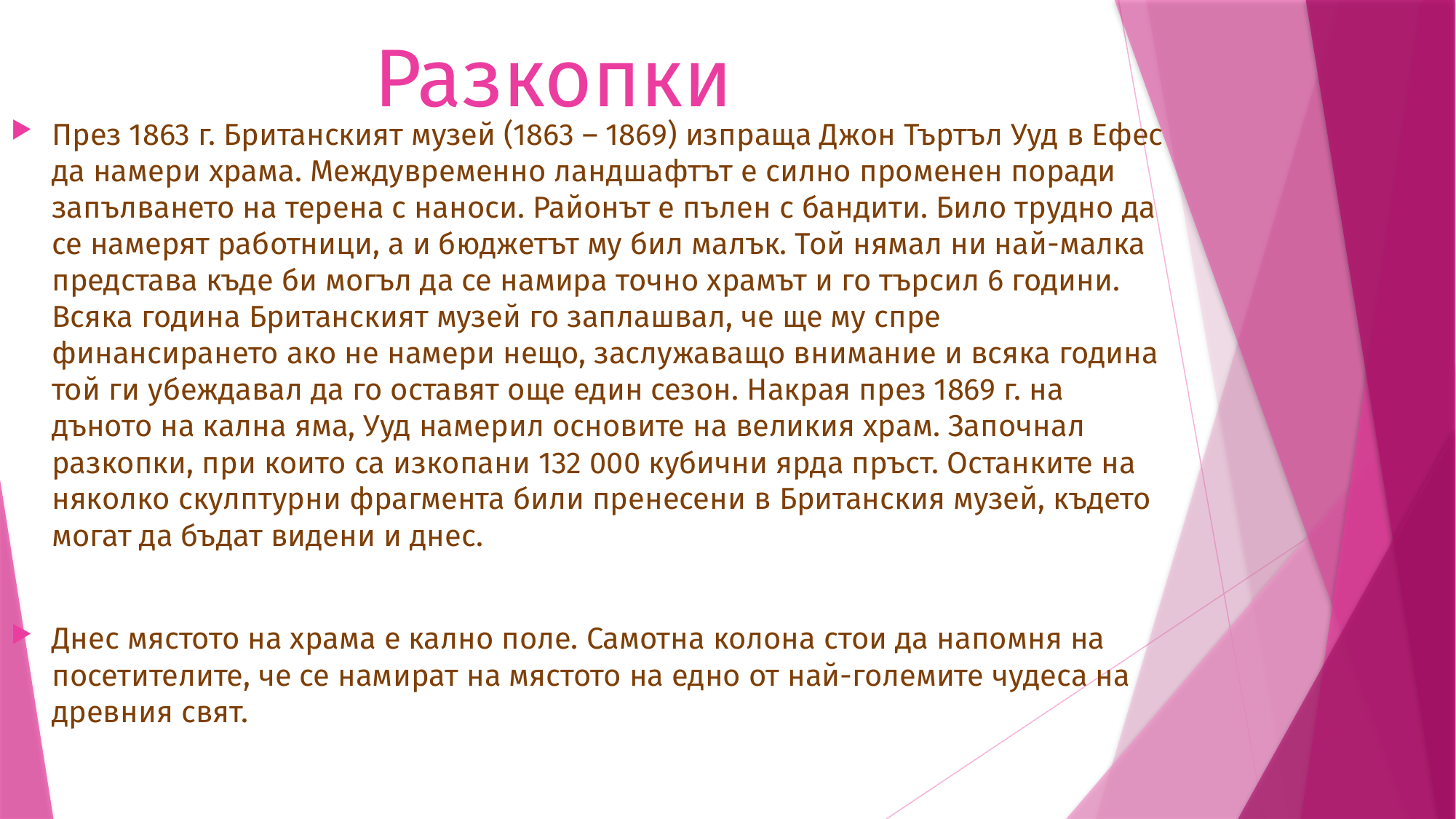

# Разкопки
През 1863 г. Британският музей (1863 – 1869) изпраща Джон Търтъл Ууд в Ефес да намери храма. Междувременно ландшафтът е силно променен поради запълването на терена с наноси. Районът е пълен с бандити. Било трудно да се намерят работници, а и бюджетът му бил малък. Той нямал ни най-малка представа къде би могъл да се намира точно храмът и го търсил 6 години. Всяка година Британският музей го заплашвал, че ще му спре финансирането ако не намери нещо, заслужаващо внимание и всяка година той ги убеждавал да го оставят още един сезон. Накрая през 1869 г. на дъното на кална яма, Ууд намерил основите на великия храм. Започнал разкопки, при които са изкопани 132 000 кубични ярда пръст. Останките на няколко скулптурни фрагмента били пренесени в Британския музей, където могат да бъдат видени и днес.

Днес мястото на храма е кално поле. Самотна колона стои да напомня на посетителите, че се намират на мястото на едно от най-големите чудеса на древния свят.